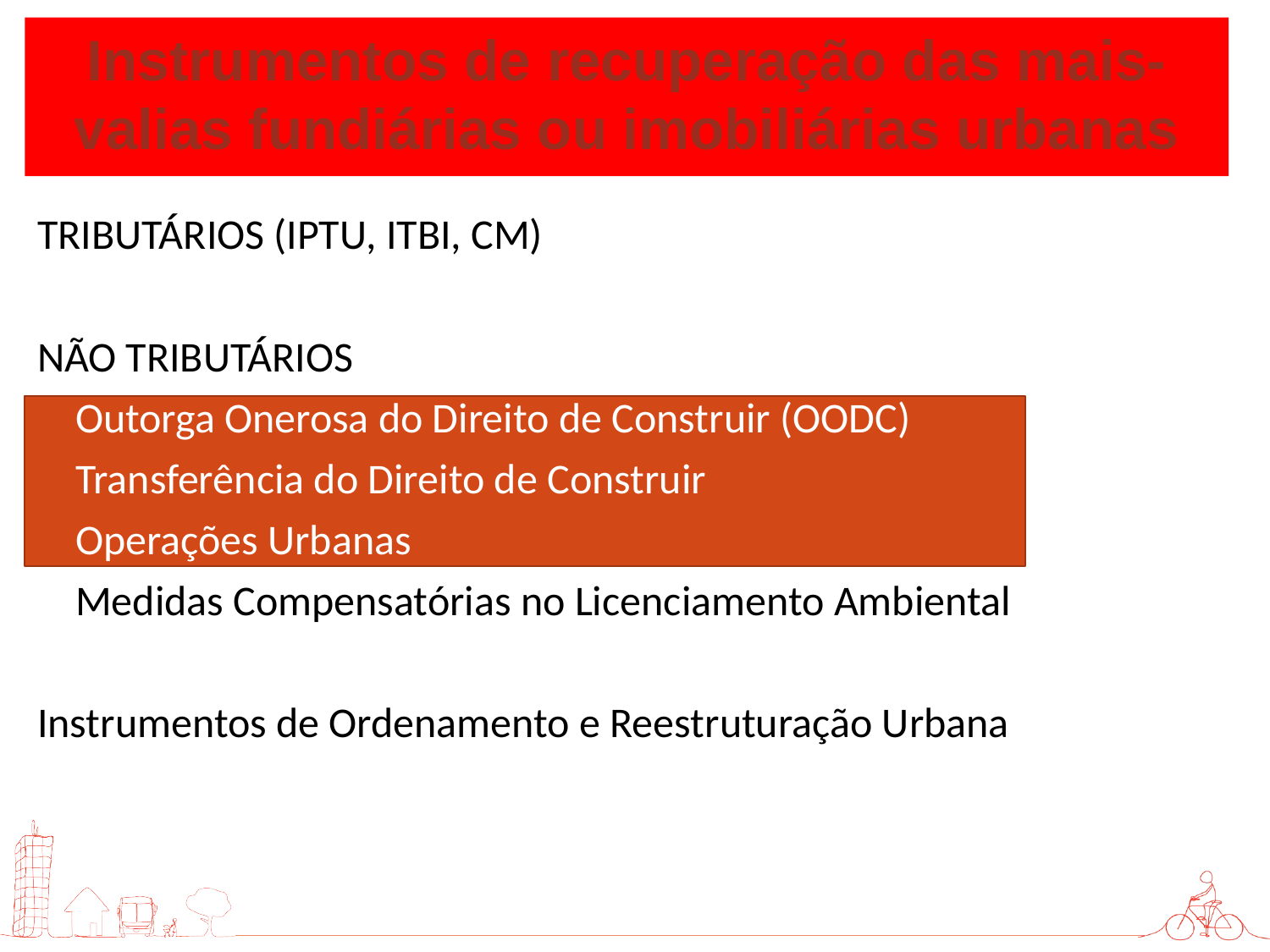

# Instrumentos de recuperação das mais-valias fundiárias ou imobiliárias urbanas
TRIBUTÁRIOS (IPTU, ITBI, CM)

NÃO TRIBUTÁRIOS
Outorga Onerosa do Direito de Construir (OODC)
Transferência do Direito de Construir
Operações Urbanas
    Medidas Compensatórias no Licenciamento Ambiental

Instrumentos de Ordenamento e Reestruturação Urbana